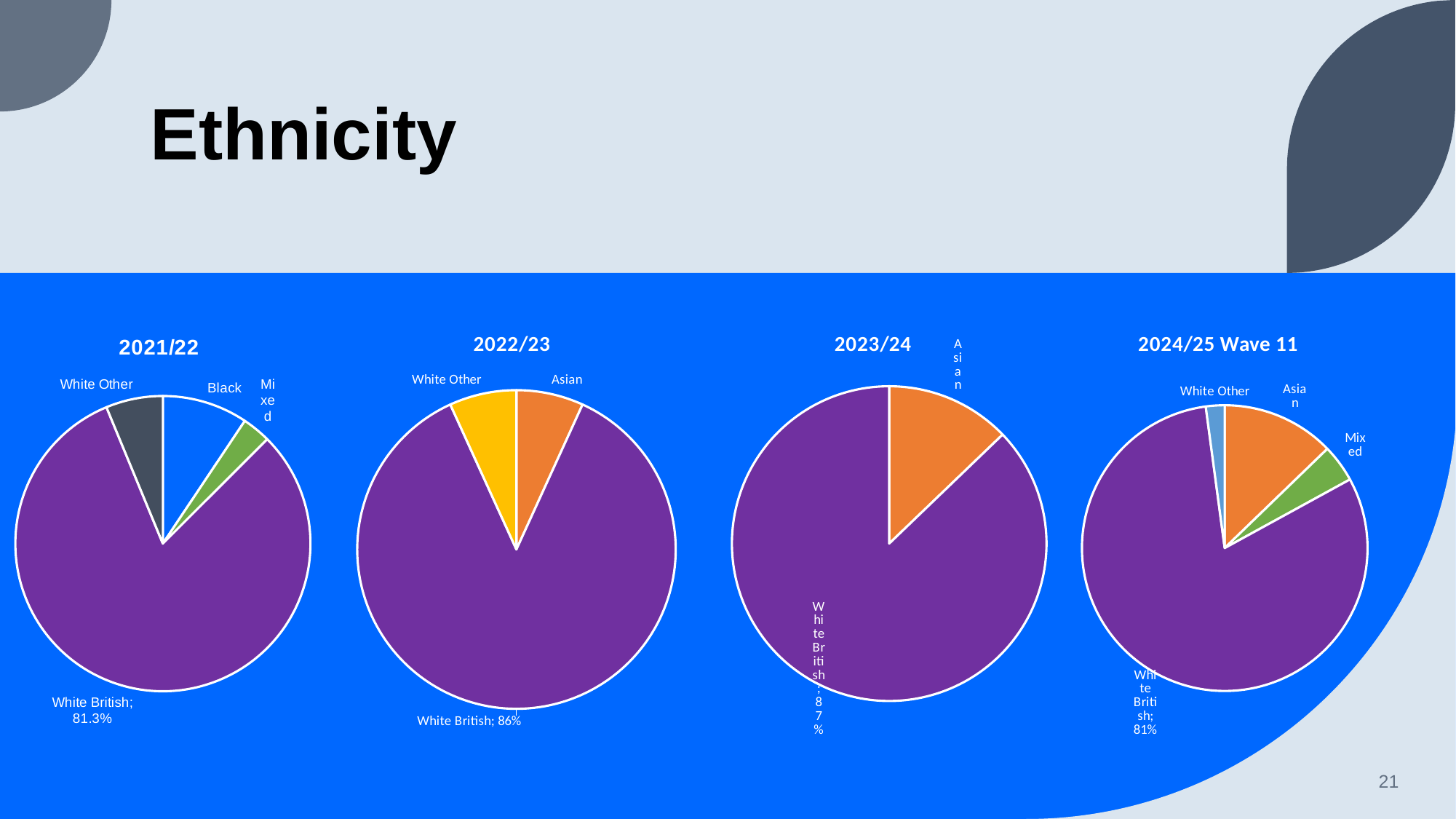

# Ethnicity

### Chart: 2021/22

| Category |  |
|---|---|
| Black | 0.09375 |
| Mixed | 0.03125 |
| White British | 0.8125 |
| White Other | 0.0625 |

### Chart: 2022/23

| Category |  |
|---|---|
| Asian | 0.06818181818181818 |
| Black | 0.0 |
| Mixed | 0.0 |
| White British | 0.8636363636363636 |
| White Other | 0.06818181818181818 |

### Chart: 2023/24

| Category |  |
|---|---|
| Asian | 0.1282051282051282 |
| Black | 0.0 |
| Mixed | 0.0 |
| White British | 0.8717948717948718 |

### Chart: 2024/25 Wave 11

| Category |  |
|---|---|
| Asian | 0.1276595744680851 |
| Black | 0.0 |
| Mixed | 0.0425531914893617 |
| White British | 0.8085106382978723 |
| White Other | 0.02127659574468085 |

21